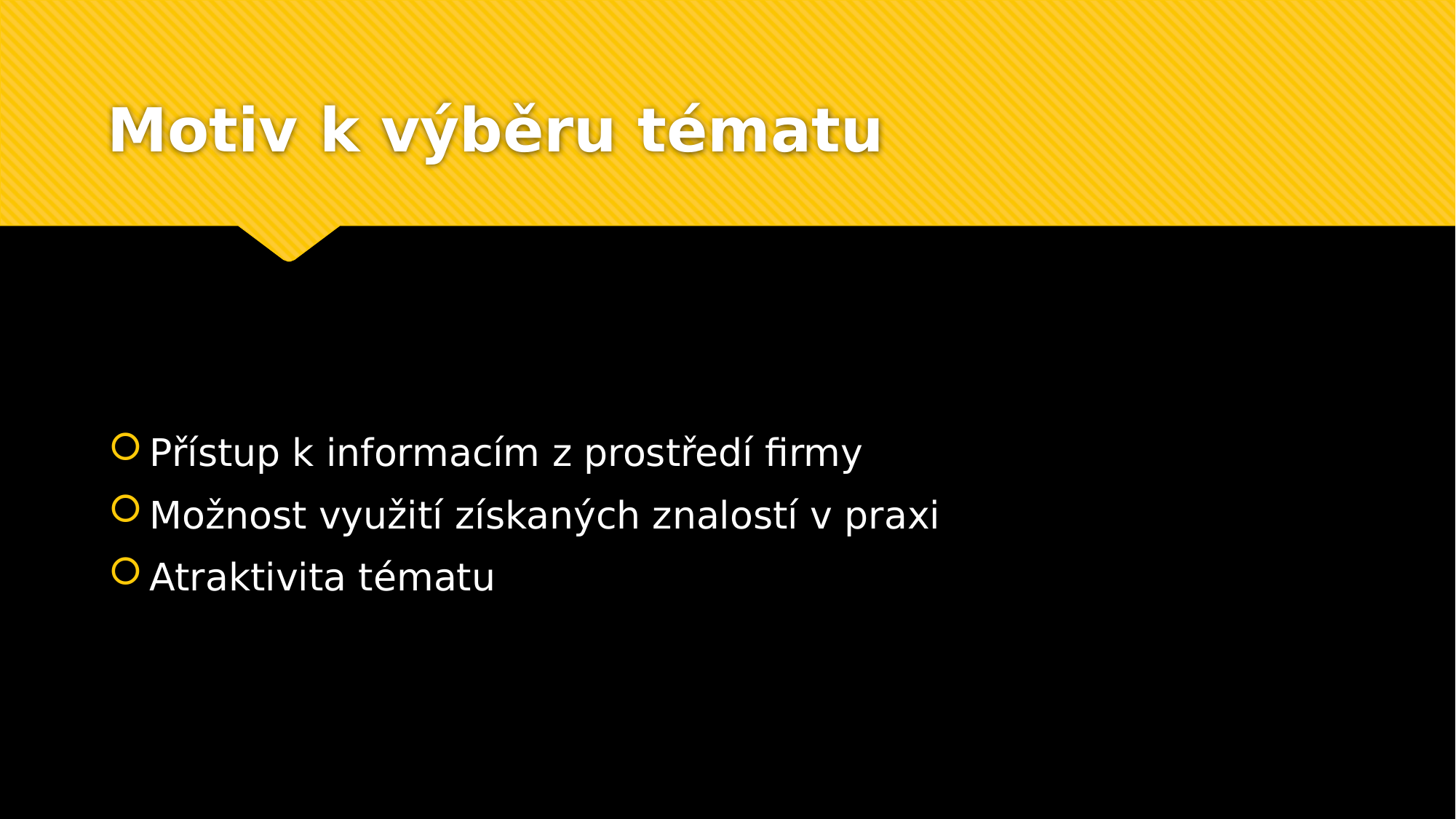

# Motiv k výběru tématu

Přístup k informacím z prostředí firmy
Možnost využití získaných znalostí v praxi
Atraktivita tématu